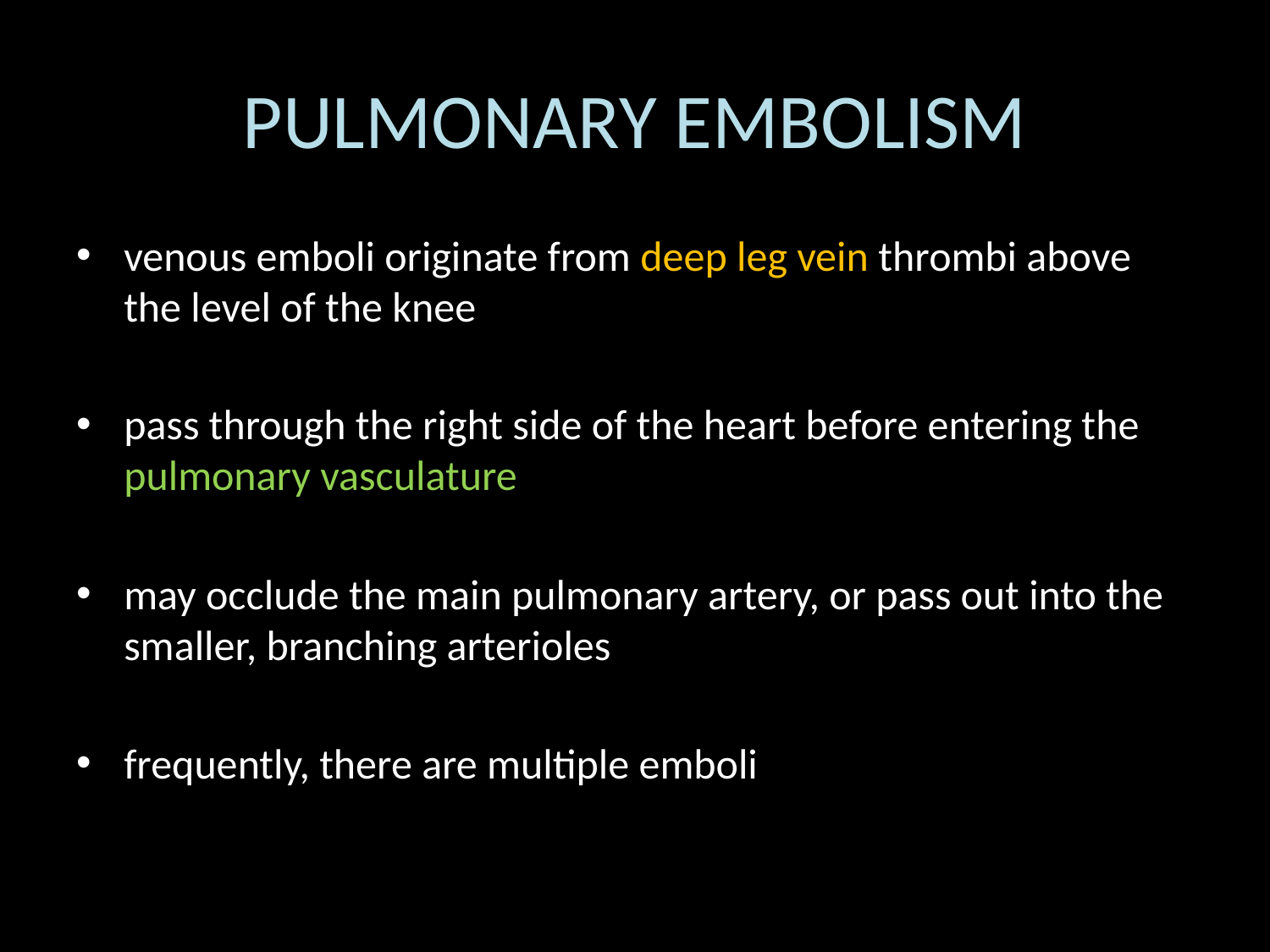

# PULMONARY EMBOLISM
venous emboli originate from deep leg vein thrombi above the level of the knee

pass through the right side of the heart before entering the pulmonary vasculature

may occlude the main pulmonary artery, or pass out into the smaller, branching arterioles

frequently, there are multiple emboli